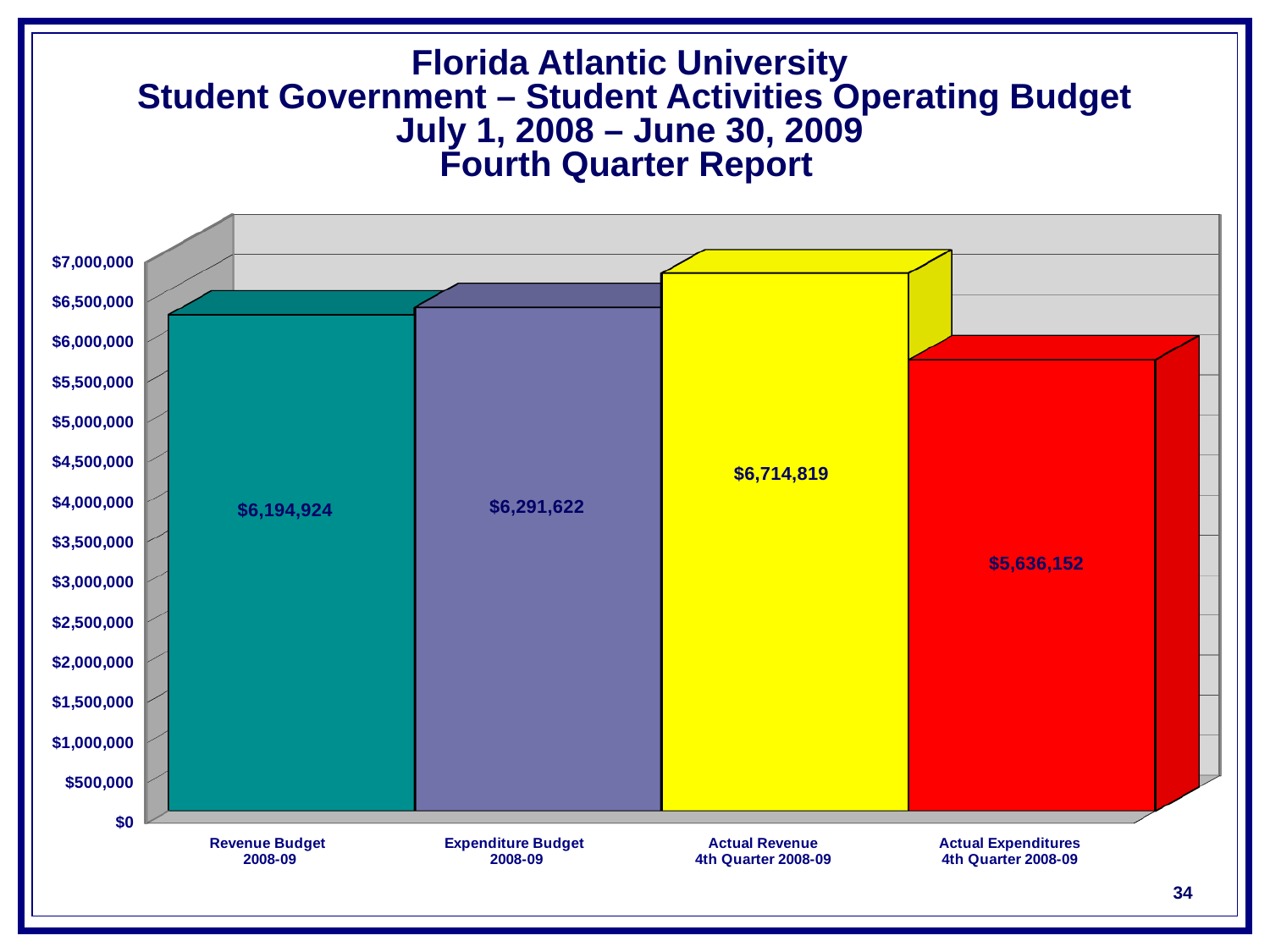

Florida Atlantic University
 Student Government – Student Activities Operating Budget
July 1, 2008 – June 30, 2009
Fourth Quarter Report

[unsupported chart]

34